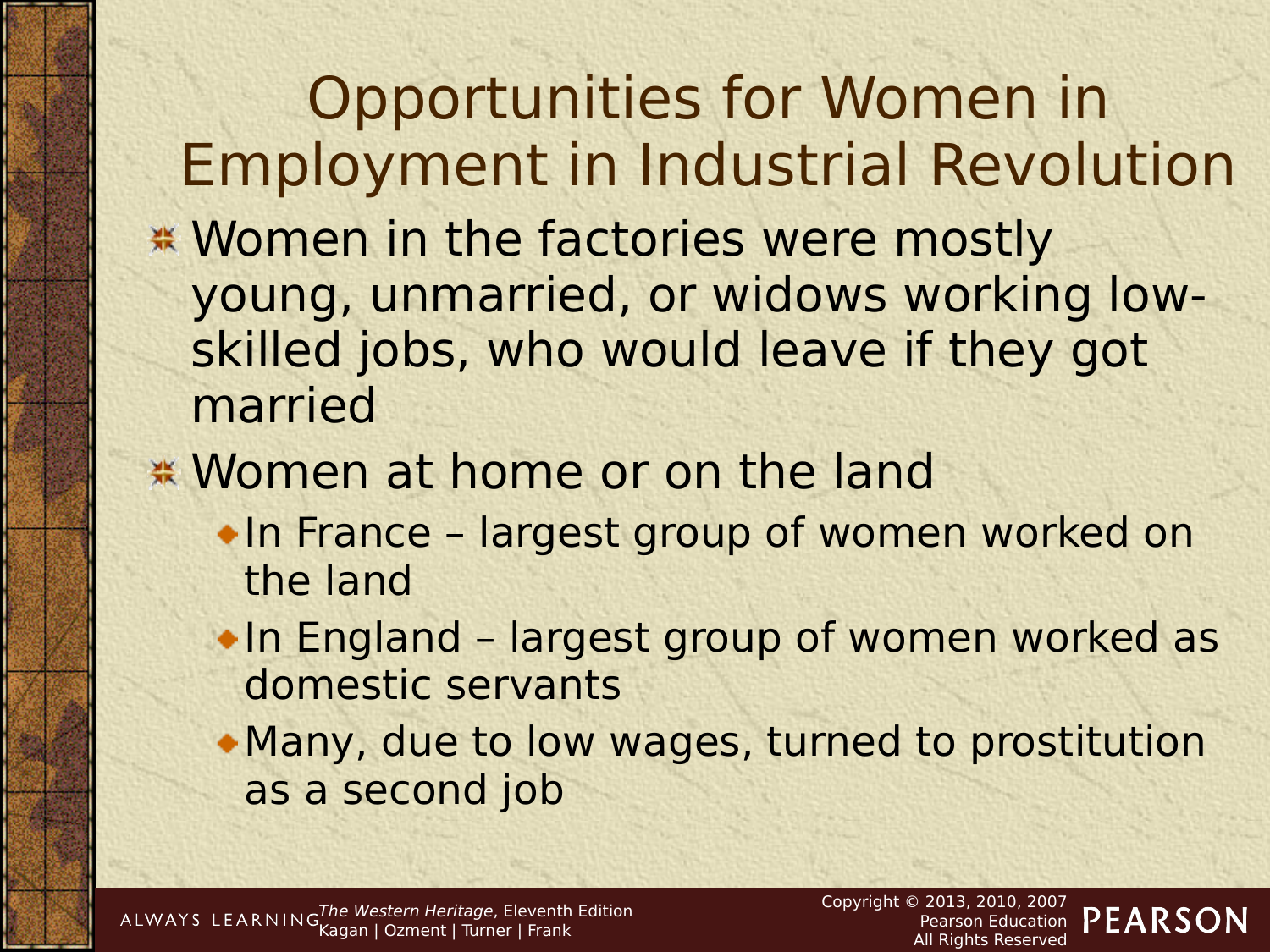

Opportunities for Women in Employment in Industrial Revolution
Women in the factories were mostly young, unmarried, or widows working low-skilled jobs, who would leave if they got married
Women at home or on the land
In France – largest group of women worked on the land
In England – largest group of women worked as domestic servants
Many, due to low wages, turned to prostitution as a second job